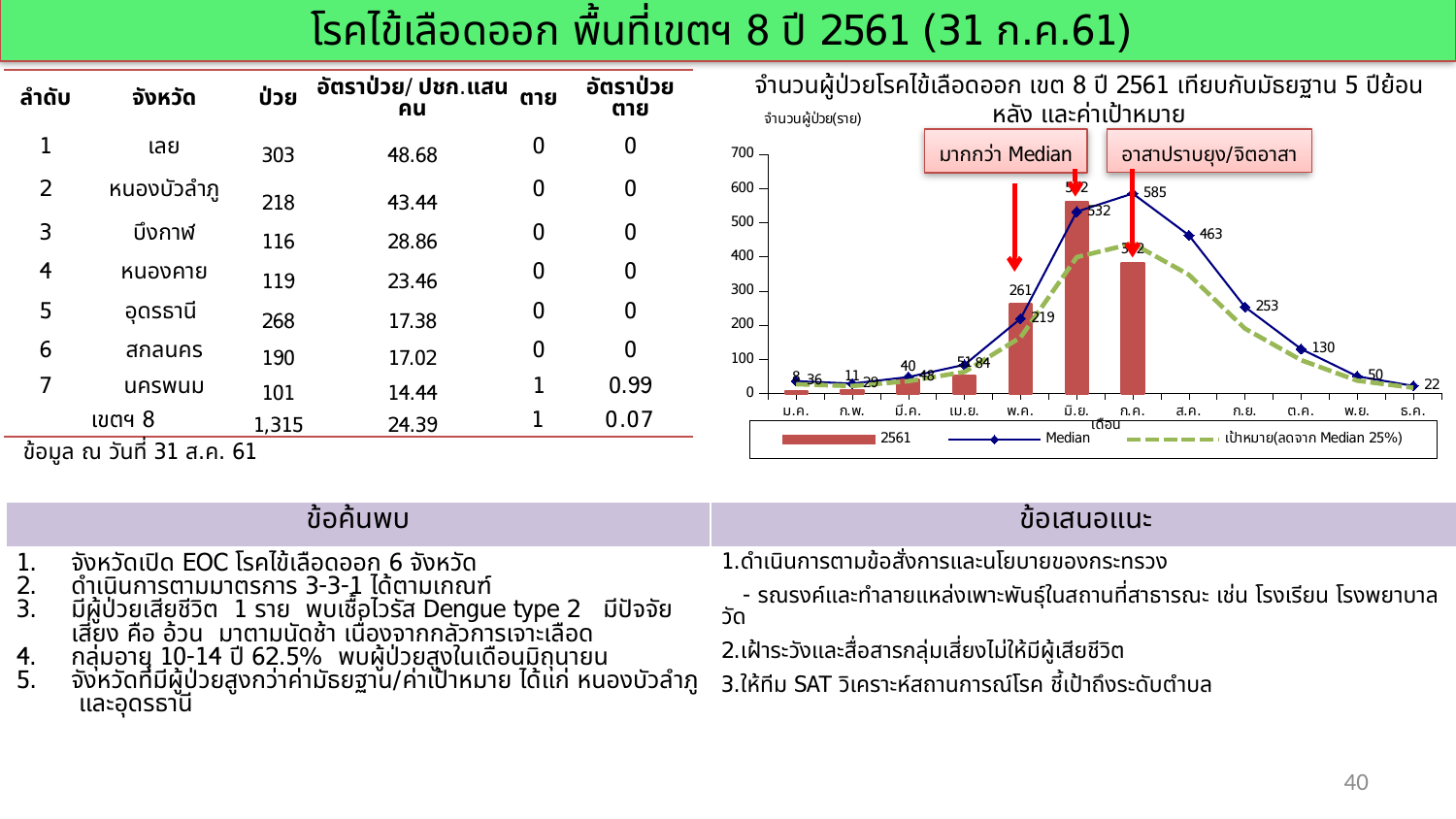

# โรคไข้เลือดออก พื้นที่เขตฯ 8 ปี 2561 (31 ก.ค.61)
จำนวนผู้ป่วยโรคไข้เลือดออก เขต 8 ปี 2561 เทียบกับมัธยฐาน 5 ปีย้อนหลัง และค่าเป้าหมาย
| ลำดับ | จังหวัด | ป่วย | อัตราป่วย/ปชก.แสนคน | ตาย | อัตราป่วยตาย |
| --- | --- | --- | --- | --- | --- |
| 1 | เลย | 303 | 48.68 | 0 | 0 |
| 2 | หนองบัวลำภู | 218 | 43.44 | 0 | 0 |
| 3 | บึงกาฬ | 116 | 28.86 | 0 | 0 |
| 4 | หนองคาย | 119 | 23.46 | 0 | 0 |
| 5 | อุดรธานี | 268 | 17.38 | 0 | 0 |
| 6 | สกลนคร | 190 | 17.02 | 0 | 0 |
| 7 | นครพนม | 101 | 14.44 | 1 | 0.99 |
| เขตฯ 8 |  | 1,315 | 24.39 | 1 | 0.07 |

[unsupported chart]

อาสาปราบยุง/จิตอาสา
มากกว่า Median
ข้อมูล ณ วันที่ 31 ส.ค. 61
| ข้อค้นพบ | ข้อเสนอแนะ |
| --- | --- |
| จังหวัดเปิด EOC โรคไข้เลือดออก 6 จังหวัด ดำเนินการตามมาตรการ 3-3-1 ได้ตามเกณฑ์ มีผู้ป่วยเสียชีวิต 1 ราย พบเชื้อไวรัส Dengue type 2 มีปัจจัยเสี่ยง คือ อ้วน มาตามนัดช้า เนื่องจากกลัวการเจาะเลือด กลุ่มอายุ 10-14 ปี 62.5% พบผู้ป่วยสูงในเดือนมิถุนายน จังหวัดที่มีผู้ป่วยสูงกว่าค่ามัธยฐาน/ค่าเป้าหมาย ได้แก่ หนองบัวลำภู และอุดรธานี | 1.ดำเนินการตามข้อสั่งการและนโยบายของกระทรวง - รณรงค์และทำลายแหล่งเพาะพันธุ์ในสถานที่สาธารณะ เช่น โรงเรียน โรงพยาบาล วัด 2.เฝ้าระวังและสื่อสารกลุ่มเสี่ยงไม่ให้มีผู้เสียชีวิต 3.ให้ทีม SAT วิเคราะห์สถานการณ์โรค ชี้เป้าถึงระดับตำบล |
03
40